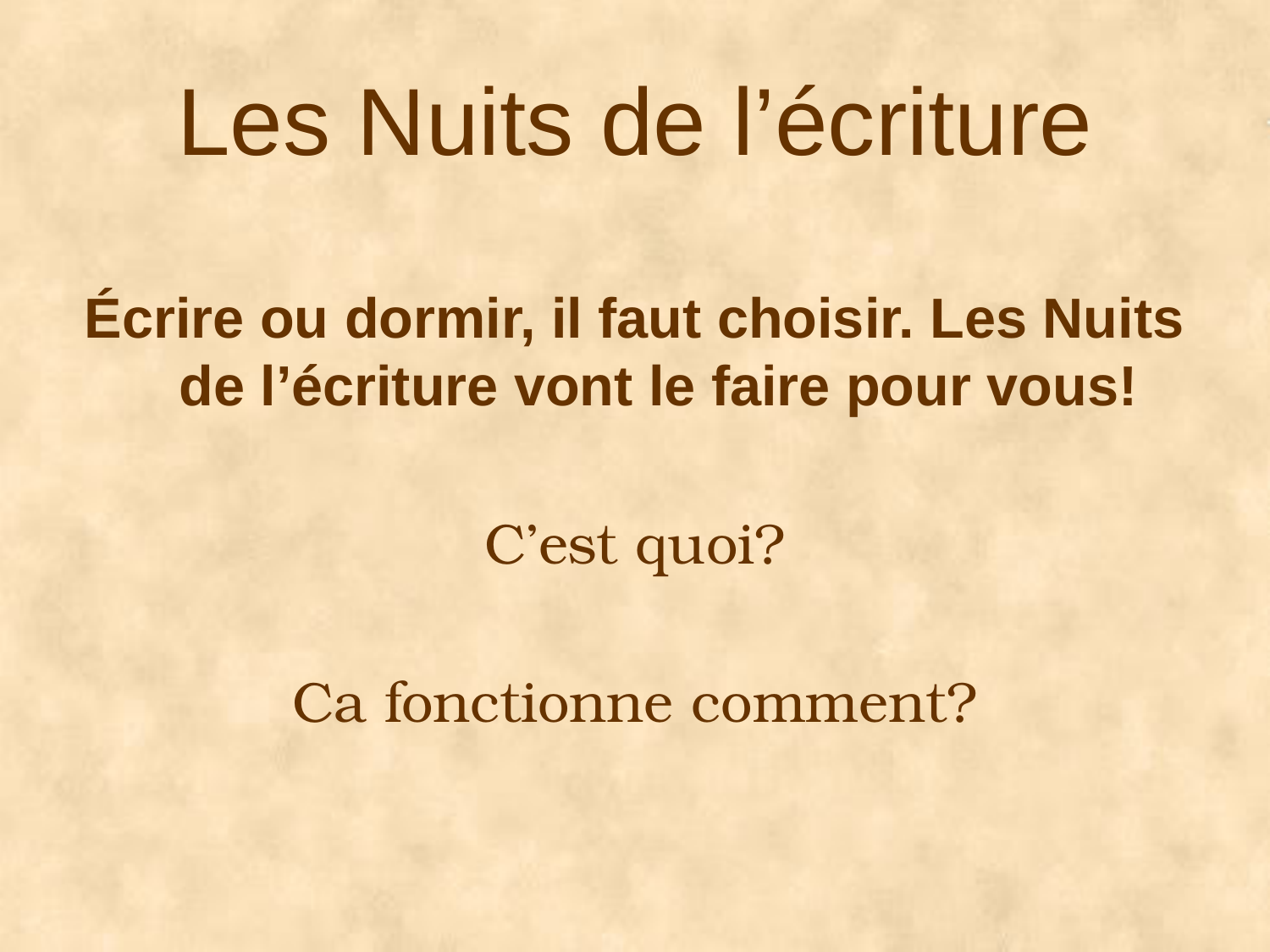

# Les Nuits de l’écriture

Écrire ou dormir, il faut choisir. Les Nuits de l’écriture vont le faire pour vous!

C’est quoi?

Ca fonctionne comment?